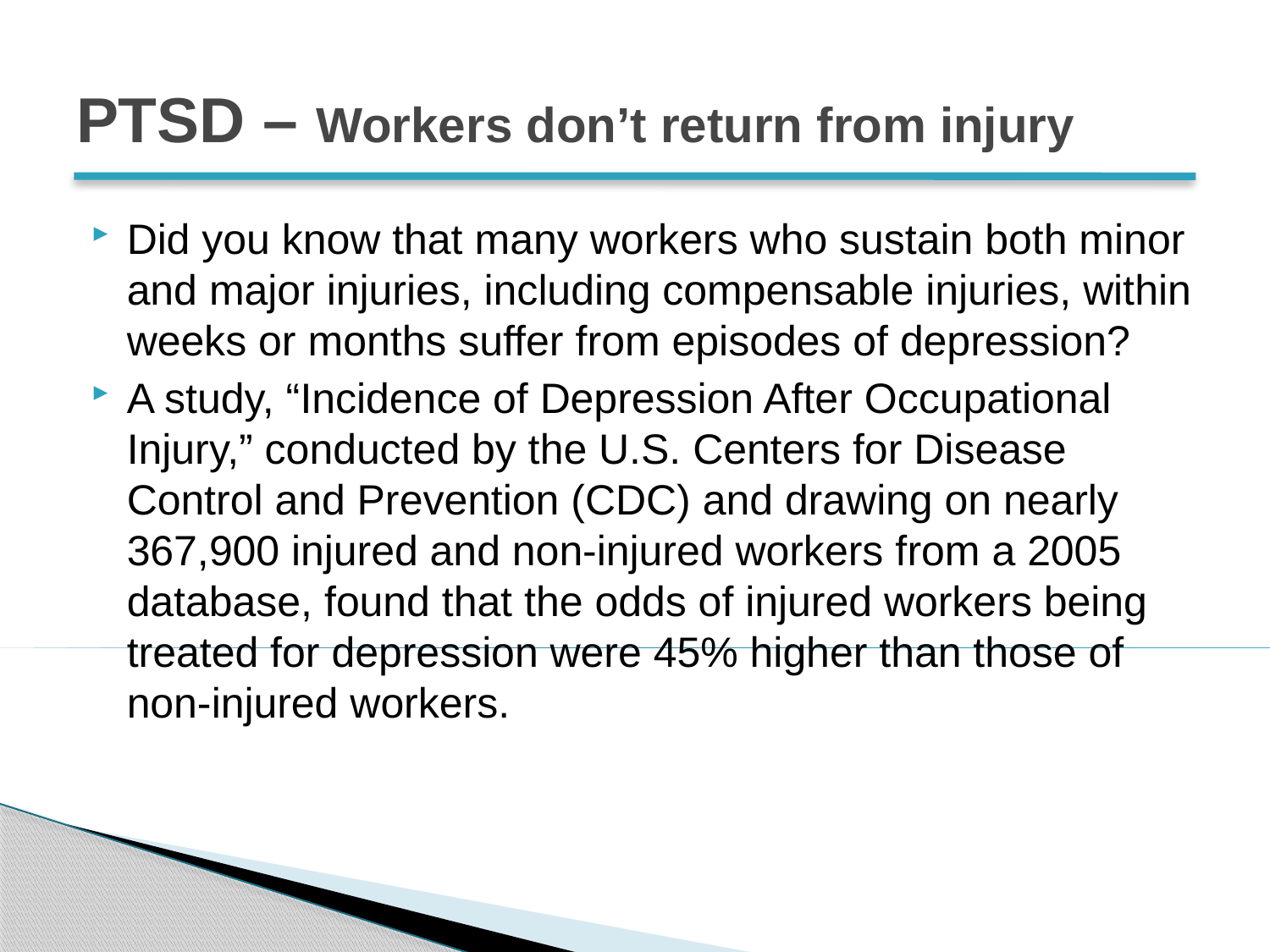

# PTSD – Workers don’t return from injury
Did you know that many workers who sustain both minor and major injuries, including compensable injuries, within weeks or months suffer from episodes of depression?
A study, “Incidence of Depression After Occupational Injury,” conducted by the U.S. Centers for Disease Control and Prevention (CDC) and drawing on nearly 367,900 injured and non-injured workers from a 2005 database, found that the odds of injured workers being treated for depression were 45% higher than those of non-injured workers.
12